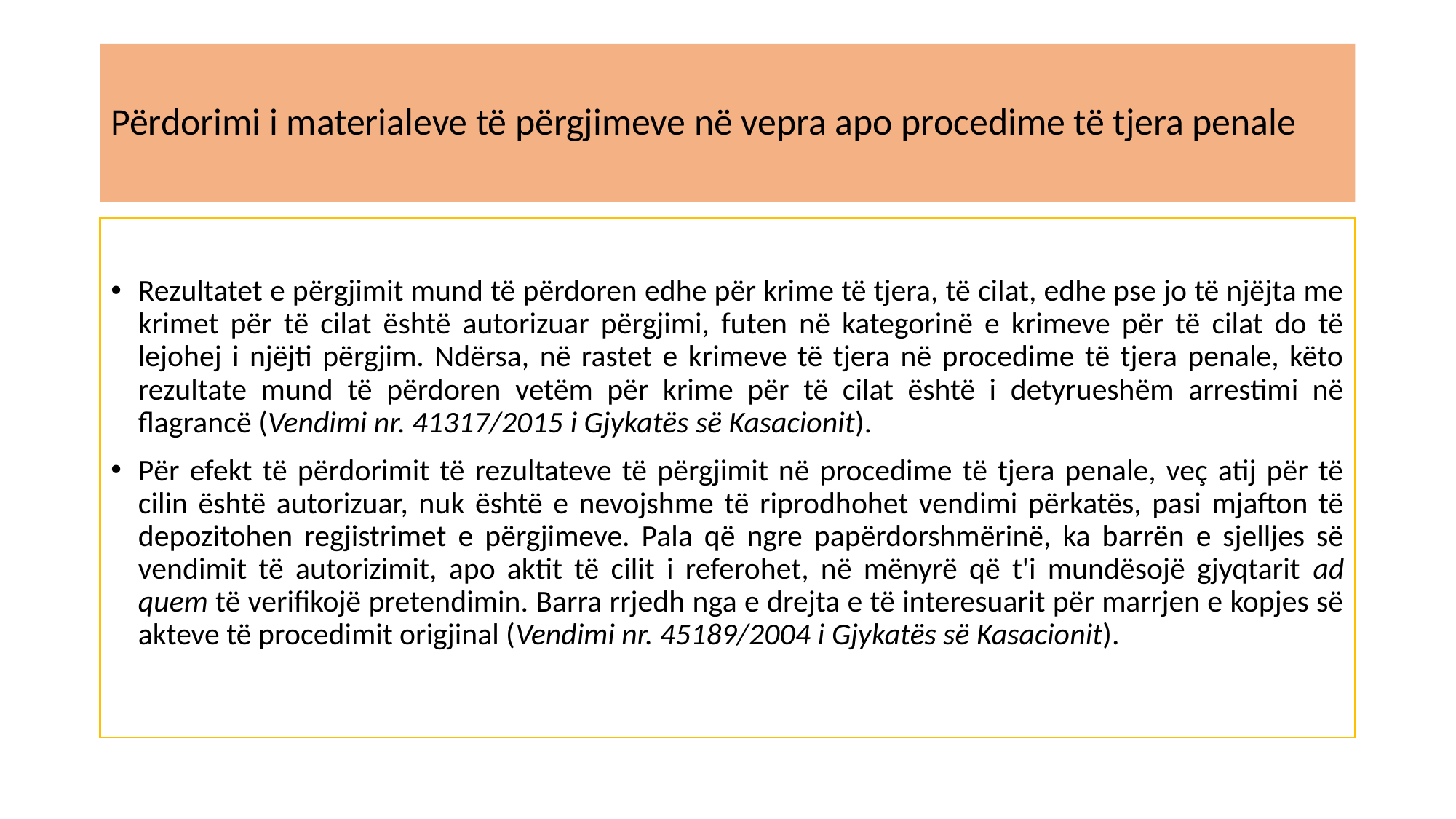

# Përdorimi i materialeve të përgjimeve në vepra apo procedime të tjera penale

Rezultatet e përgjimit mund të përdoren edhe për krime të tjera, të cilat, edhe pse jo të njëjta me krimet për të cilat është autorizuar përgjimi, futen në kategorinë e krimeve për të cilat do të lejohej i njëjti përgjim. Ndërsa, në rastet e krimeve të tjera në procedime të tjera penale, këto rezultate mund të përdoren vetëm për krime për të cilat është i detyrueshëm arrestimi në flagrancë (Vendimi nr. 41317/2015 i Gjykatës së Kasacionit).
Për efekt të përdorimit të rezultateve të përgjimit në procedime të tjera penale, veç atij për të cilin është autorizuar, nuk është e nevojshme të riprodhohet vendimi përkatës, pasi mjafton të depozitohen regjistrimet e përgjimeve. Pala që ngre papërdorshmërinë, ka barrën e sjelljes së vendimit të autorizimit, apo aktit të cilit i referohet, në mënyrë që t'i mundësojë gjyqtarit ad quem të verifikojë pretendimin. Barra rrjedh nga e drejta e të interesuarit për marrjen e kopjes së akteve të procedimit origjinal (Vendimi nr. 45189/2004 i Gjykatës së Kasacionit).